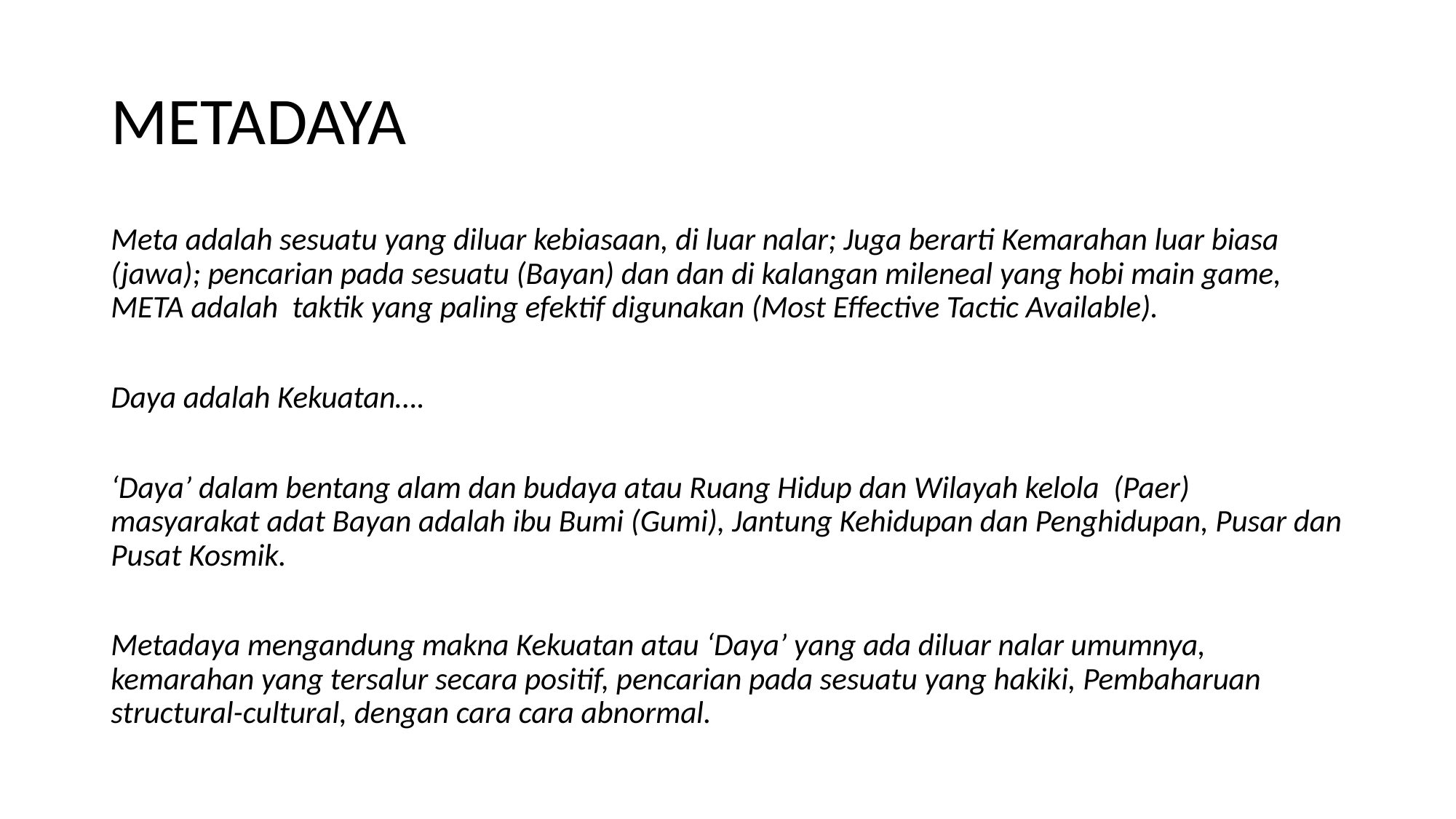

# METADAYA
Meta adalah sesuatu yang diluar kebiasaan, di luar nalar; Juga berarti Kemarahan luar biasa (jawa); pencarian pada sesuatu (Bayan) dan dan di kalangan mileneal yang hobi main game, META adalah  taktik yang paling efektif digunakan (Most Effective Tactic Available).

Daya adalah Kekuatan….

‘Daya’ dalam bentang alam dan budaya atau Ruang Hidup dan Wilayah kelola  (Paer) masyarakat adat Bayan adalah ibu Bumi (Gumi), Jantung Kehidupan dan Penghidupan, Pusar dan Pusat Kosmik.

Metadaya mengandung makna Kekuatan atau ‘Daya’ yang ada diluar nalar umumnya, kemarahan yang tersalur secara positif, pencarian pada sesuatu yang hakiki, Pembaharuan structural-cultural, dengan cara cara abnormal.